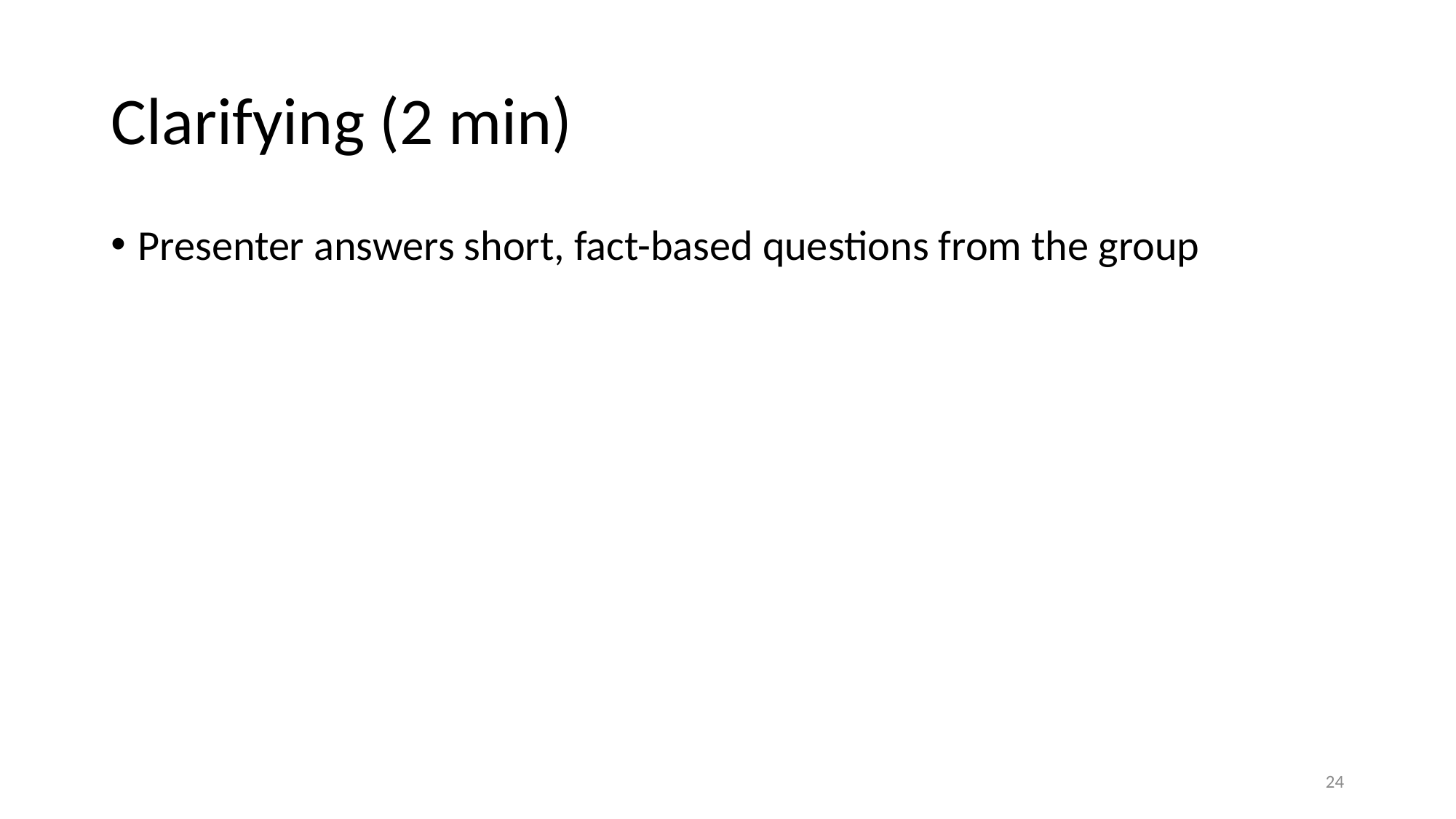

# Clarifying (2 min)
Presenter answers short, fact-based questions from the group
24